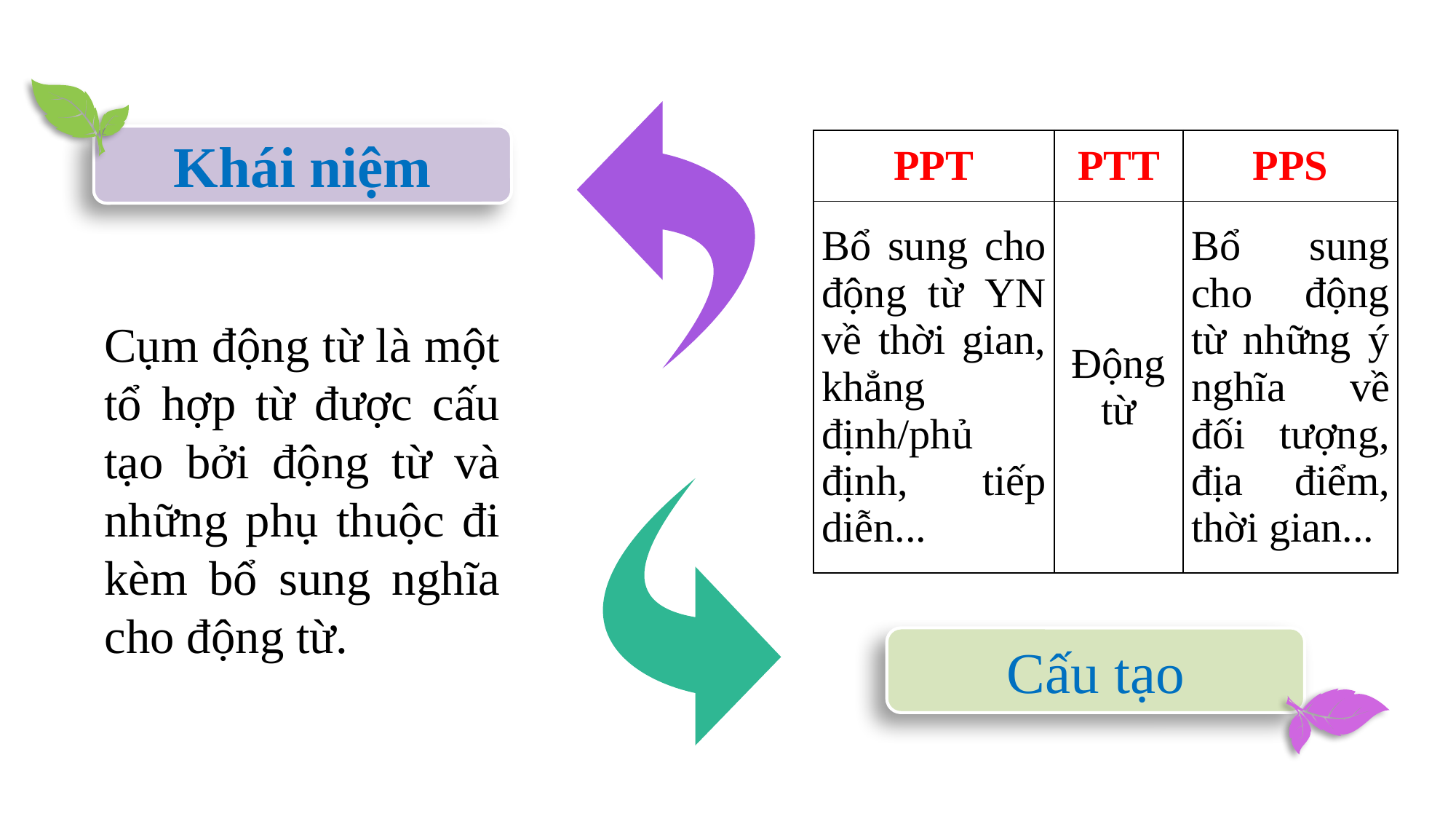

Khái niệm
| PPT | PTT | PPS |
| --- | --- | --- |
| Bổ sung cho động từ YN về thời gian, khẳng định/phủ định, tiếp diễn... | Động từ | Bổ sung cho động từ những ý nghĩa về đối tượng, địa điểm, thời gian... |
Cụm động từ là một tổ hợp từ được cấu tạo bởi động từ và những phụ thuộc đi kèm bổ sung nghĩa cho động từ.

Cấu tạo